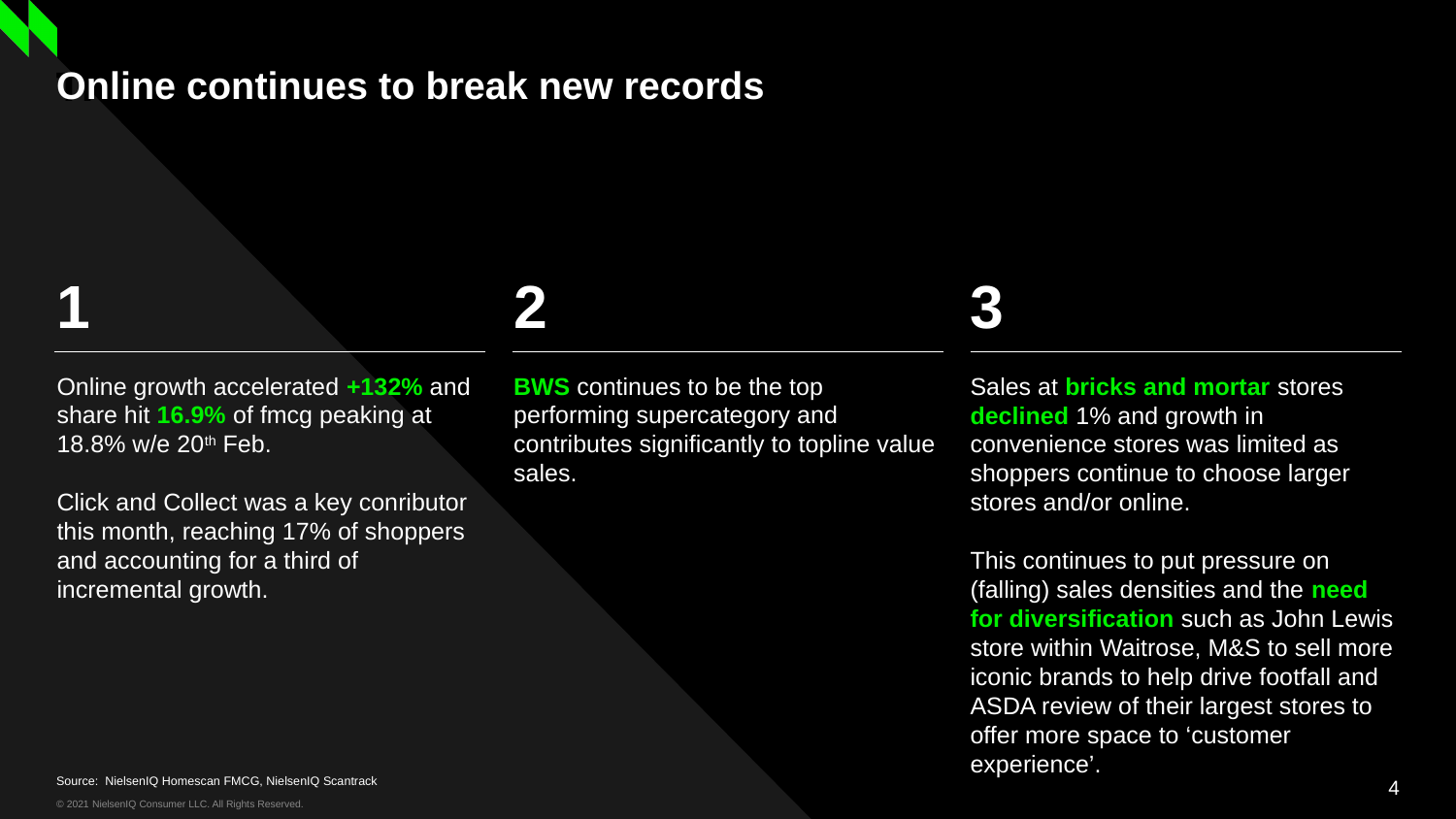

Three column numbered list
# Online continues to break new records
1
2
3
Sales at bricks and mortar stores declined 1% and growth in convenience stores was limited as shoppers continue to choose larger stores and/or online.

This continues to put pressure on (falling) sales densities and the need for diversification such as John Lewis store within Waitrose, M&S to sell more iconic brands to help drive footfall and ASDA review of their largest stores to offer more space to ‘customer experience’.
Online growth accelerated +132% and share hit 16.9% of fmcg peaking at 18.8% w/e 20th Feb.

Click and Collect was a key conributor this month, reaching 17% of shoppers and accounting for a third of incremental growth.
BWS continues to be the top performing supercategory and contributes significantly to topline value sales.

Source:  NielsenIQ Homescan FMCG, NielsenIQ Scantrack